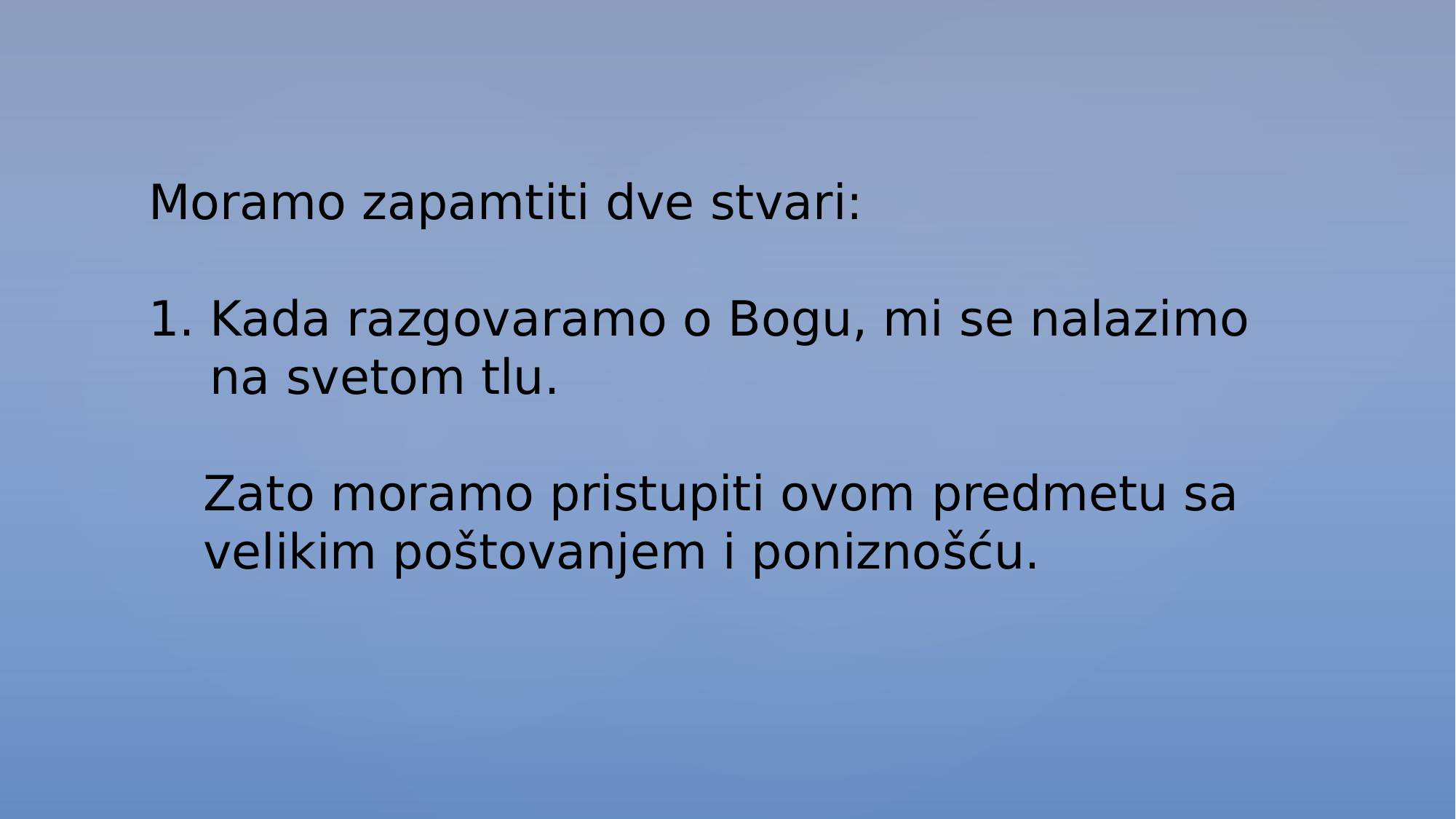

Moramo zapamtiti dve stvari:

Kada razgovaramo o Bogu, mi se nalazimo na svetom tlu.

Zato moramo pristupiti ovom predmetu sa velikim poštovanjem i poniznošću.